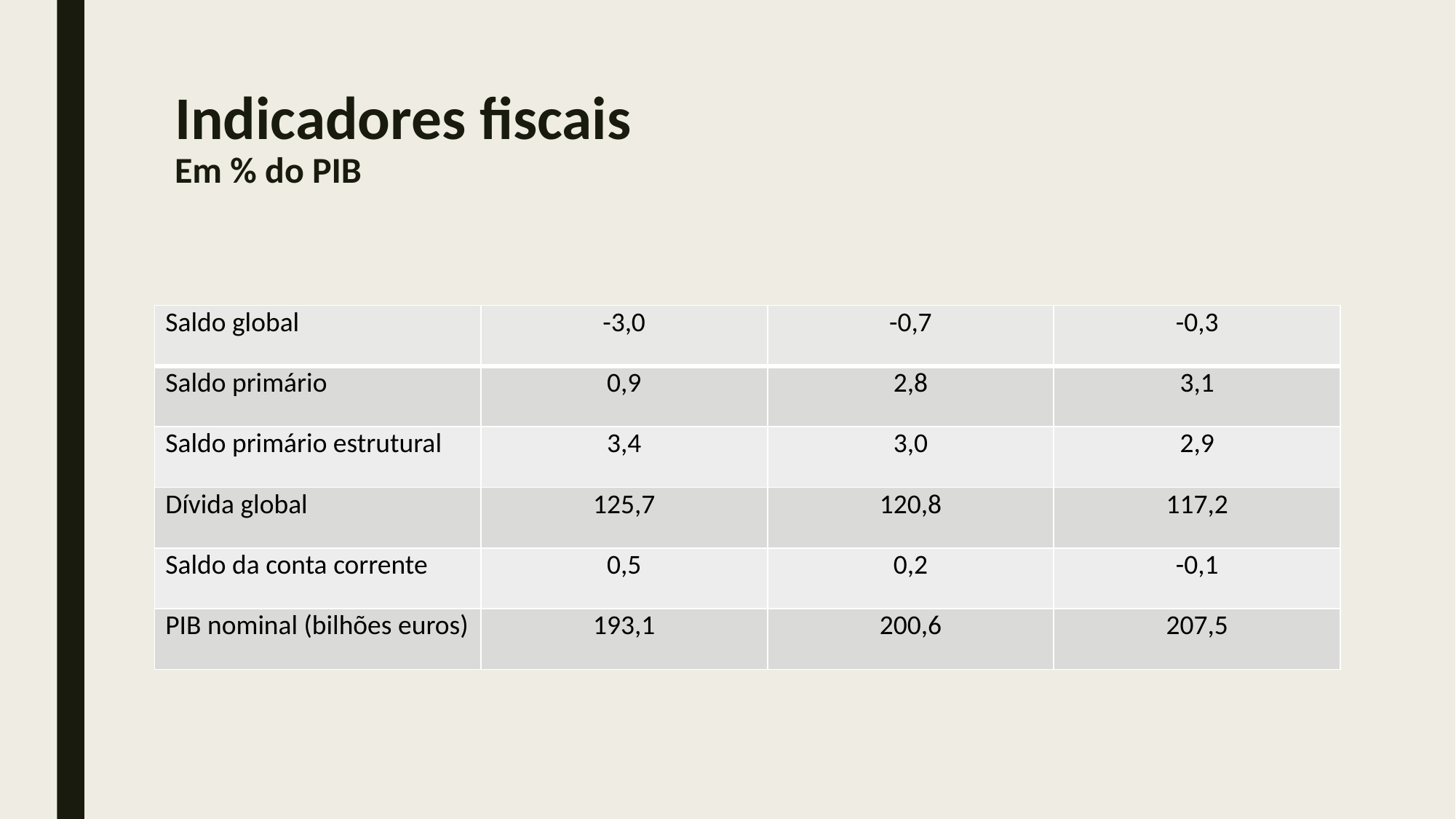

# Indicadores fiscais Em % do PIB
| Saldo global | -3,0 | -0,7 | -0,3 |
| --- | --- | --- | --- |
| Saldo primário | 0,9 | 2,8 | 3,1 |
| Saldo primário estrutural | 3,4 | 3,0 | 2,9 |
| Dívida global | 125,7 | 120,8 | 117,2 |
| Saldo da conta corrente | 0,5 | 0,2 | -0,1 |
| PIB nominal (bilhões euros) | 193,1 | 200,6 | 207,5 |